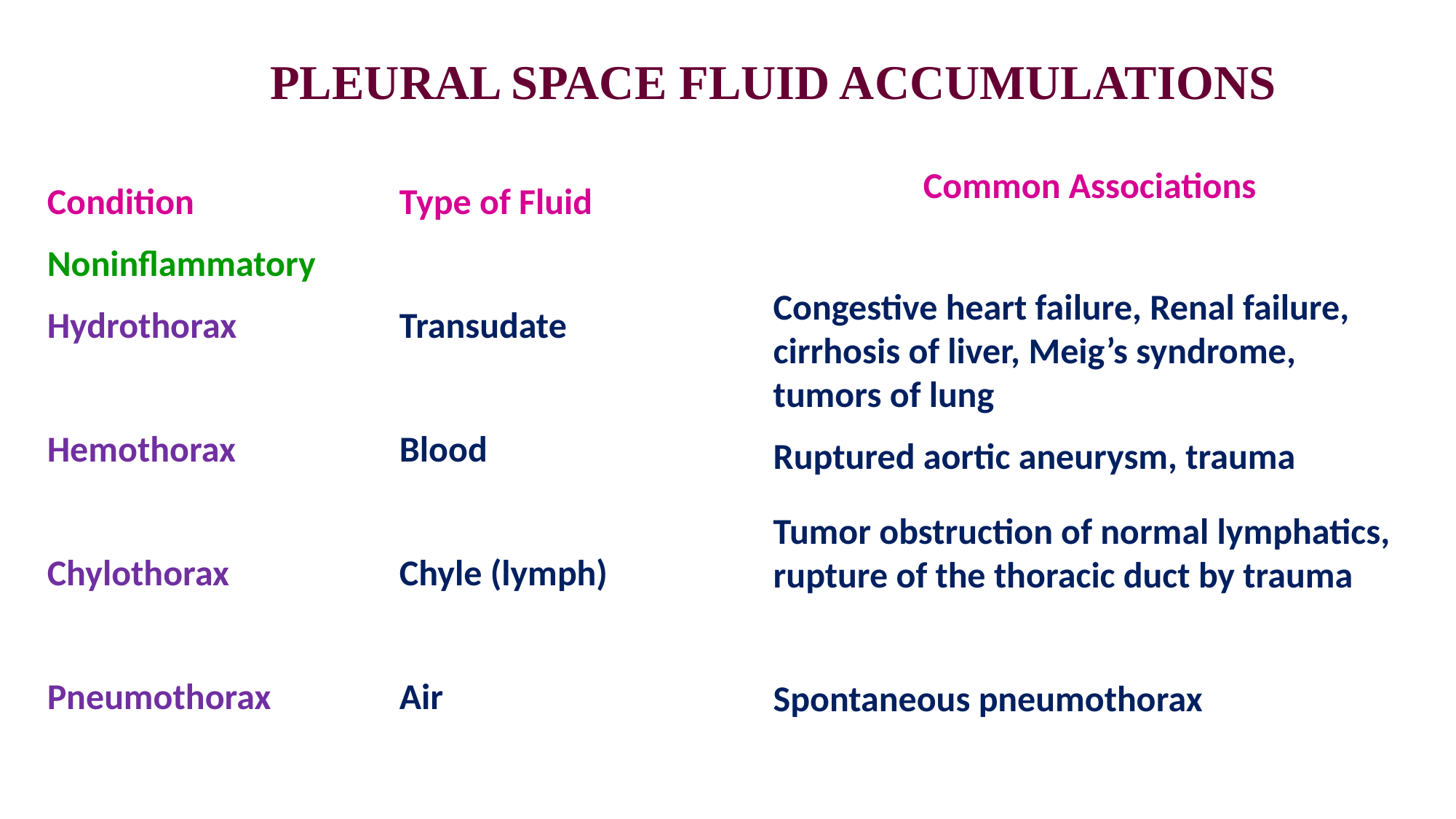

PLEURAL SPACE FLUID ACCUMULATIONS
Common Associations

Congestive heart failure, Renal failure, cirrhosis of liver, Meig’s syndrome, tumors of lung
Ruptured aortic aneurysm, trauma

Tumor obstruction of normal lymphatics, rupture of the thoracic duct by trauma

Spontaneous pneumothorax
Condition
Noninflammatory
Hydrothorax

Hemothorax

Chylothorax

Pneumothorax
Type of Fluid

Transudate

Blood

Chyle (lymph)

Air